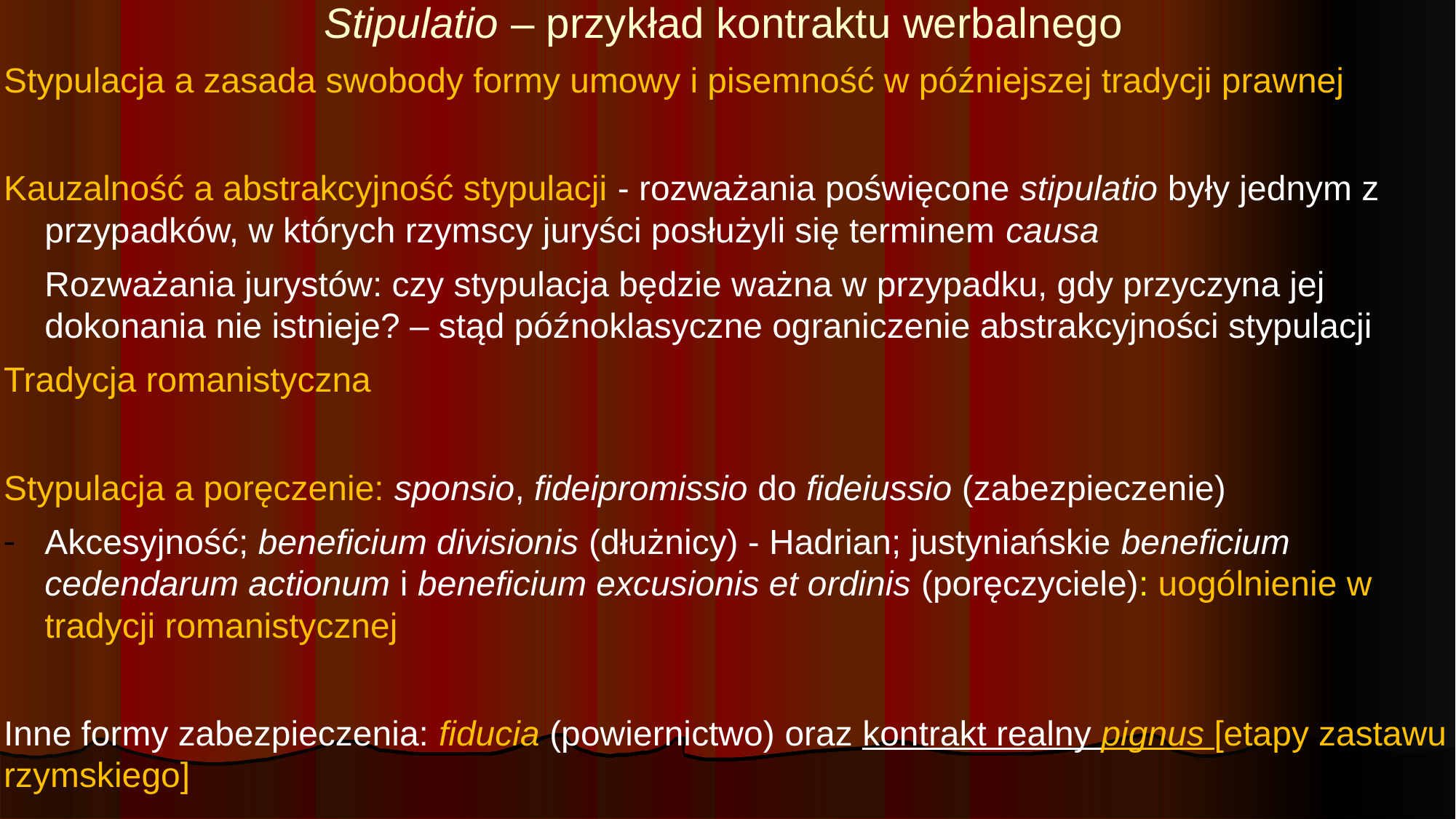

# Stipulatio – przykład kontraktu werbalnego
Stypulacja a zasada swobody formy umowy i pisemność w późniejszej tradycji prawnej

Kauzalność a abstrakcyjność stypulacji - rozważania poświęcone stipulatio były jednym z przypadków, w których rzymscy juryści posłużyli się terminem causa
	Rozważania jurystów: czy stypulacja będzie ważna w przypadku, gdy przyczyna jej dokonania nie istnieje? – stąd późnoklasyczne ograniczenie abstrakcyjności stypulacji
Tradycja romanistyczna

Stypulacja a poręczenie: sponsio, fideipromissio do fideiussio (zabezpieczenie)
Akcesyjność; beneficium divisionis (dłużnicy) - Hadrian; justyniańskie beneficium cedendarum actionum i beneficium excusionis et ordinis (poręczyciele): uogólnienie w tradycji romanistycznej

Inne formy zabezpieczenia: fiducia (powiernictwo) oraz kontrakt realny pignus [etapy zastawu rzymskiego]